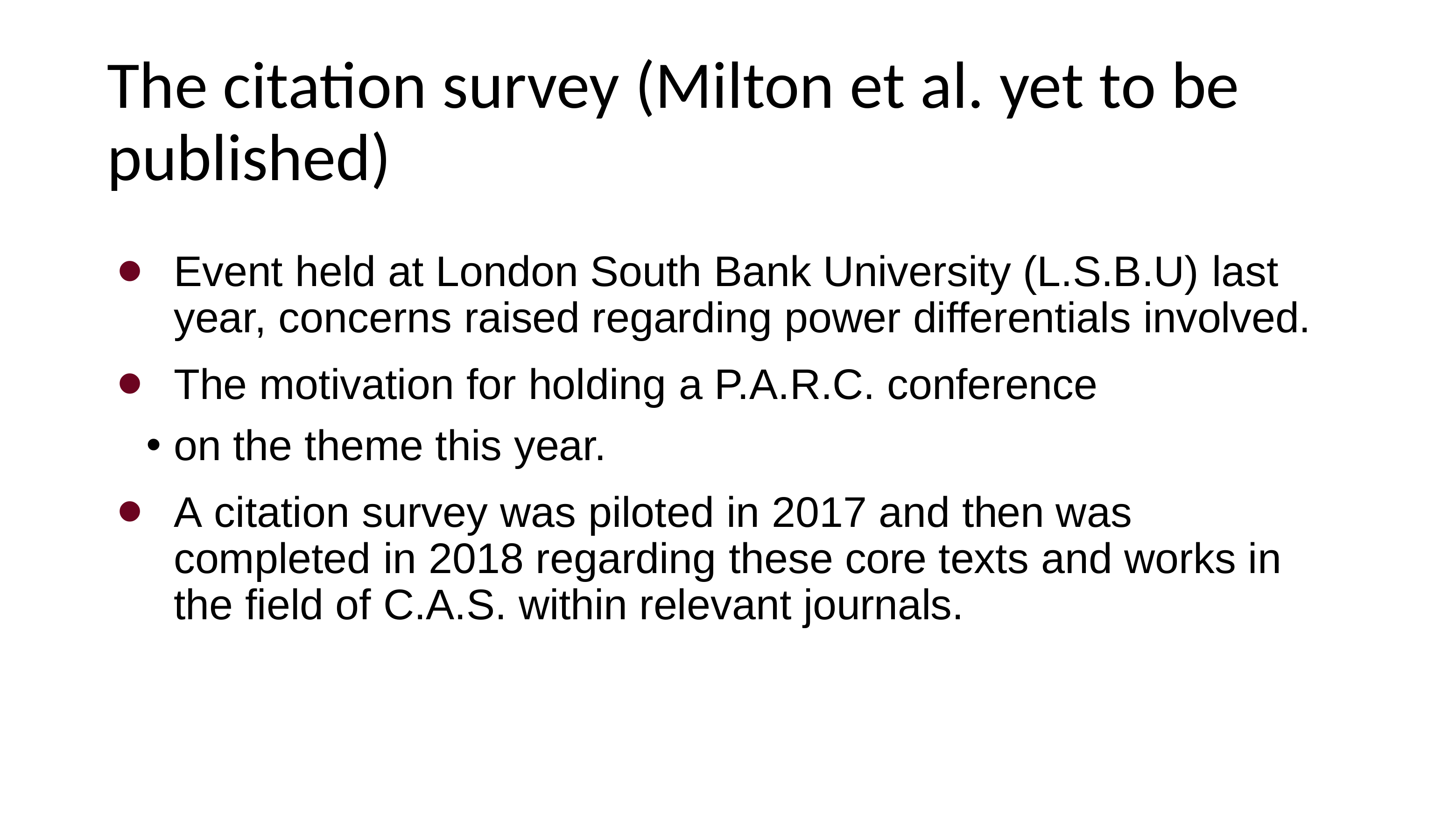

# The citation survey (Milton et al. yet to be published)
Event held at London South Bank University (L.S.B.U) last year, concerns raised regarding power differentials involved.
The motivation for holding a P.A.R.C. conference
on the theme this year.
A citation survey was piloted in 2017 and then was completed in 2018 regarding these core texts and works in the field of C.A.S. within relevant journals.